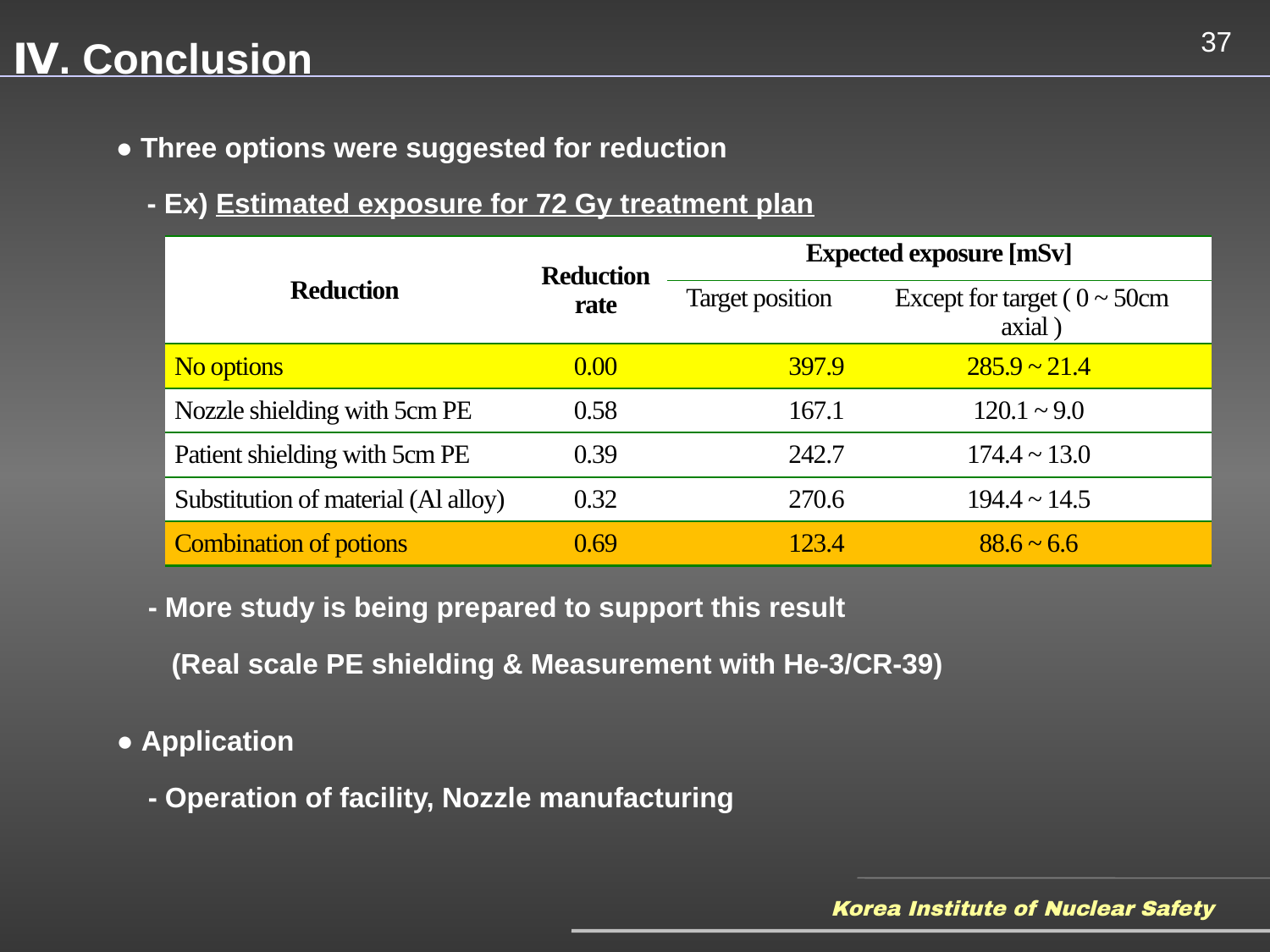

Ⅳ. Conclusion
37
     ● Three options were suggested for reduction
         - Ex) Estimated exposure for 72 Gy treatment plan
| Reduction | Reduction rate | Expected exposure [mSv] |  |
| --- | --- | --- | --- |
|  |  | Target position | Except for target ( 0 ~ 50cm axial ) |
| No options | 0.00 | 397.9 | 285.9 ~ 21.4 |
| Nozzle shielding with 5cm PE | 0.58 | 167.1 | 120.1 ~ 9.0 |
| Patient shielding with 5cm PE | 0.39 | 242.7 | 174.4 ~ 13.0 |
| Substitution of material (Al alloy) | 0.32 | 270.6 | 194.4 ~ 14.5 |
| Combination of potions | 0.69 | 123.4 | 88.6 ~ 6.6 |
         - More study is being prepared to support this result
            (Real scale PE shielding & Measurement with He-3/CR-39)

     ● Application
         - Operation of facility, Nozzle manufacturing